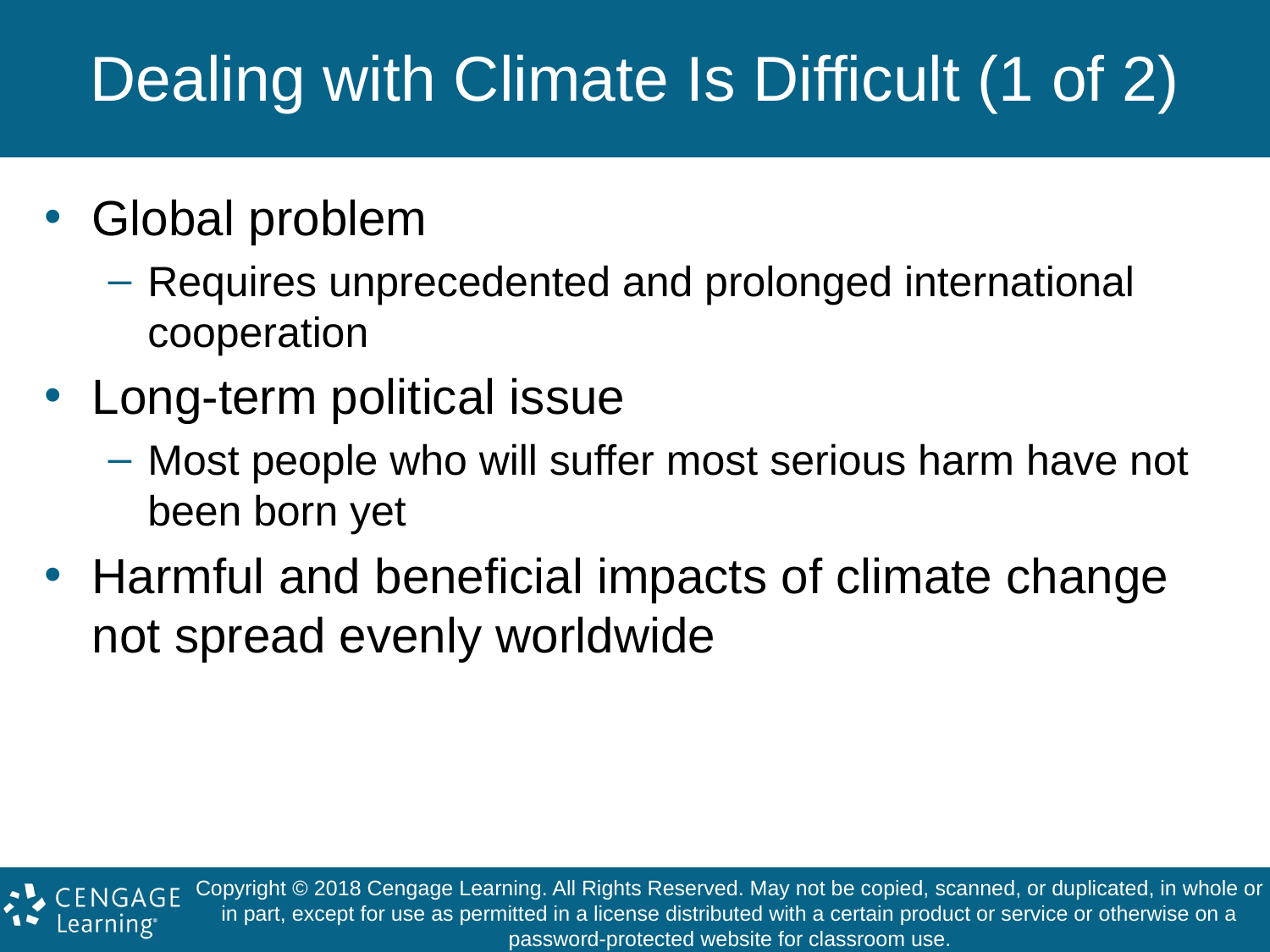

# Dealing with Climate Is Difficult (1 of 2)
Global problem
Requires unprecedented and prolonged international cooperation
Long-term political issue
Most people who will suffer most serious harm have not been born yet
Harmful and beneficial impacts of climate change not spread evenly worldwide